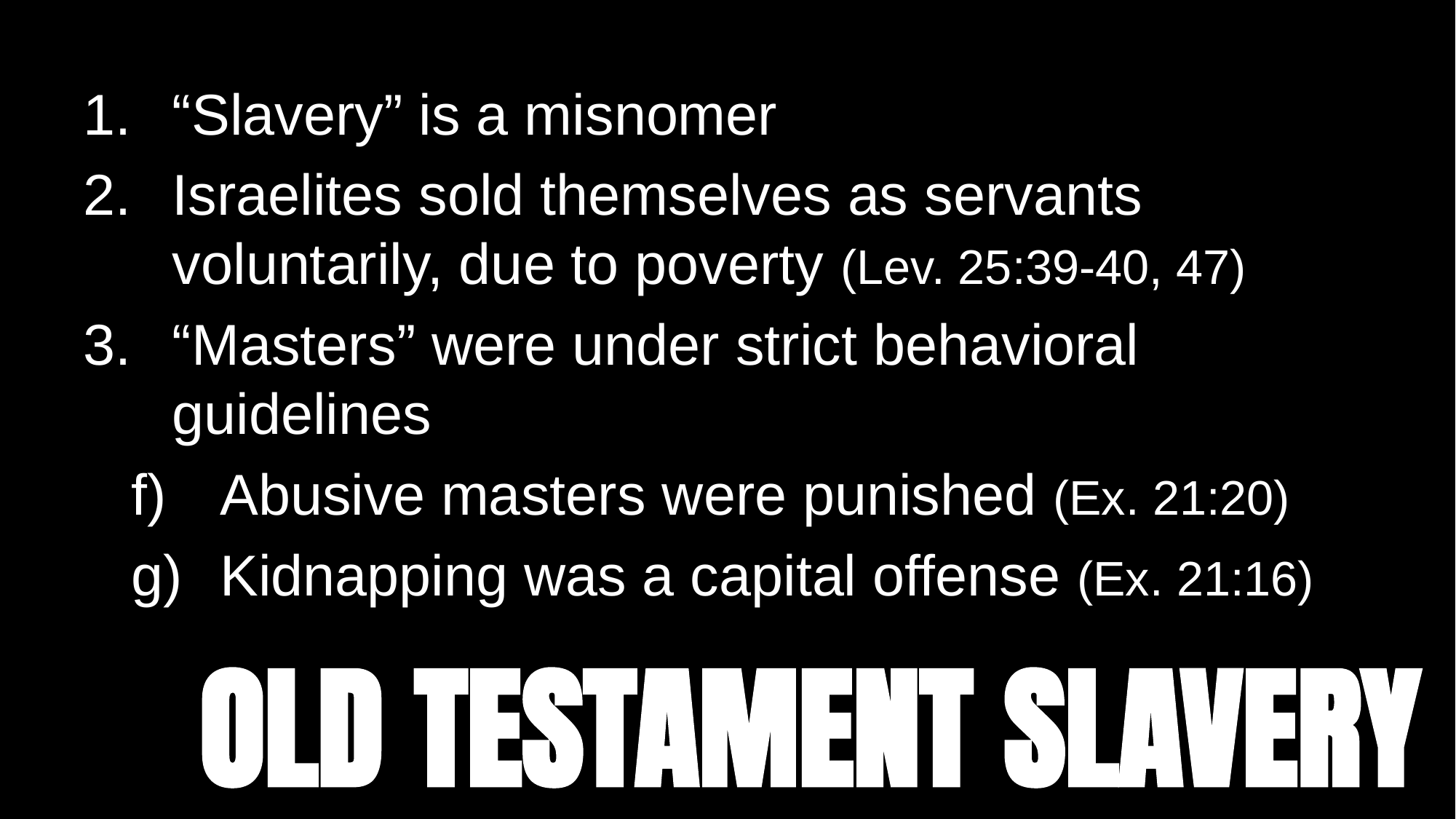

“Slavery” is a misnomer
Israelites sold themselves as servants voluntarily, due to poverty (Lev. 25:39-40, 47)
“Masters” were under strict behavioral guidelines
Abusive masters were punished (Ex. 21:20)
Kidnapping was a capital offense (Ex. 21:16)
OLD TESTAMENT SLAVERY